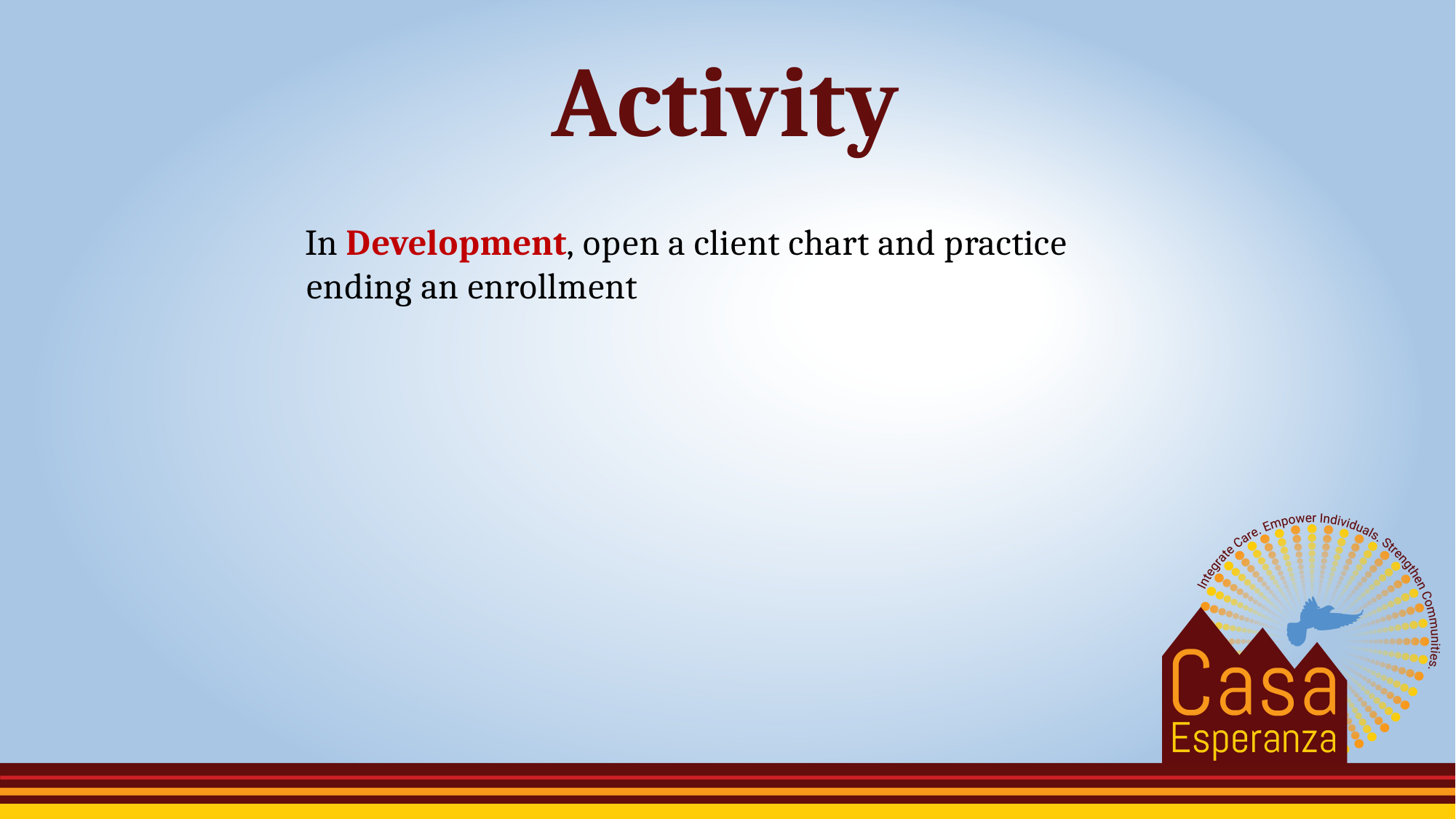

# Activity
In Development, open a client chart and practice ending an enrollment